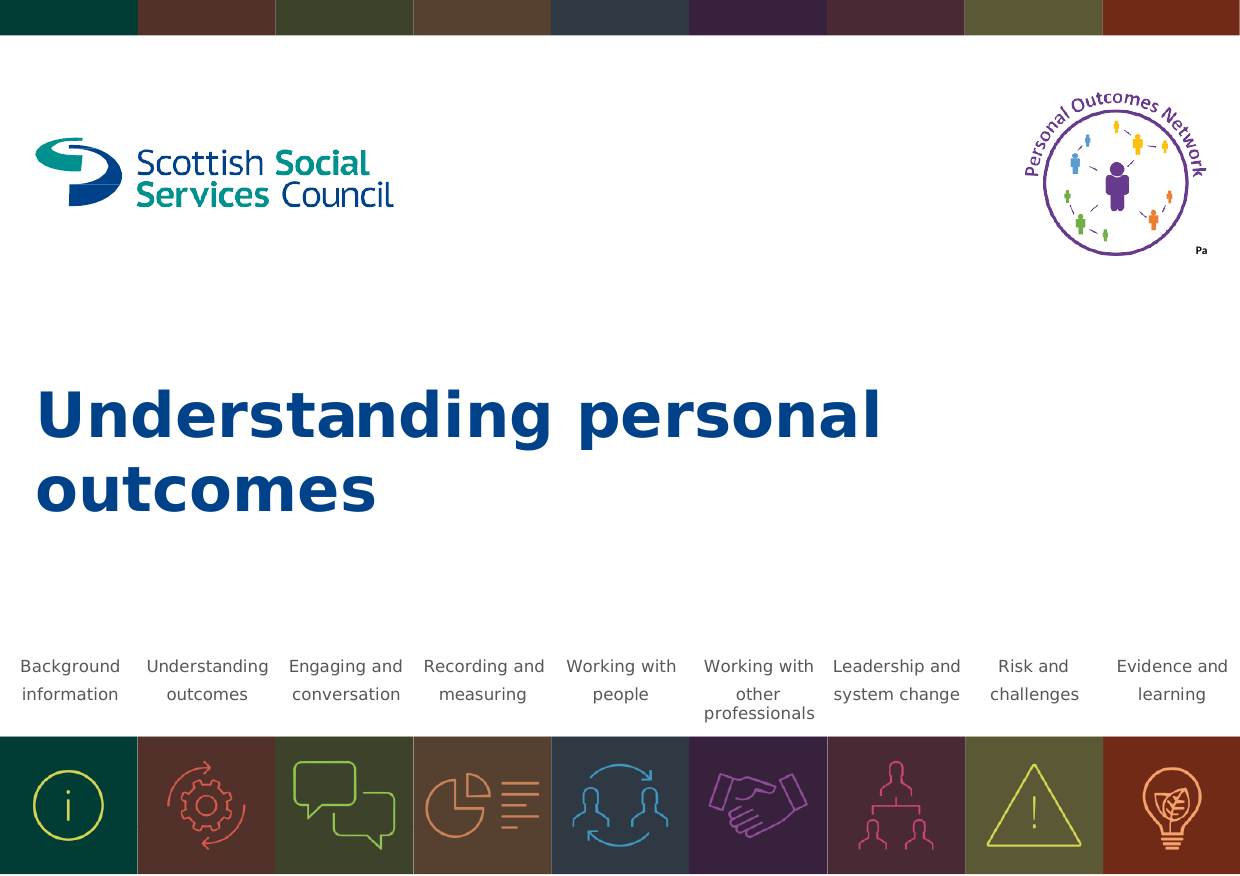

Pa
Understanding personal outcomes
| Background | Understanding | Engaging and | Recording and | Working with | Working with | Leadership and | Risk and | Evidence and |
| --- | --- | --- | --- | --- | --- | --- | --- | --- |
| information | outcomes | conversation | measuring | people | other | system change | challenges | learning |
|  |  |  |  |  | professionals |  |  |  |

PB/1